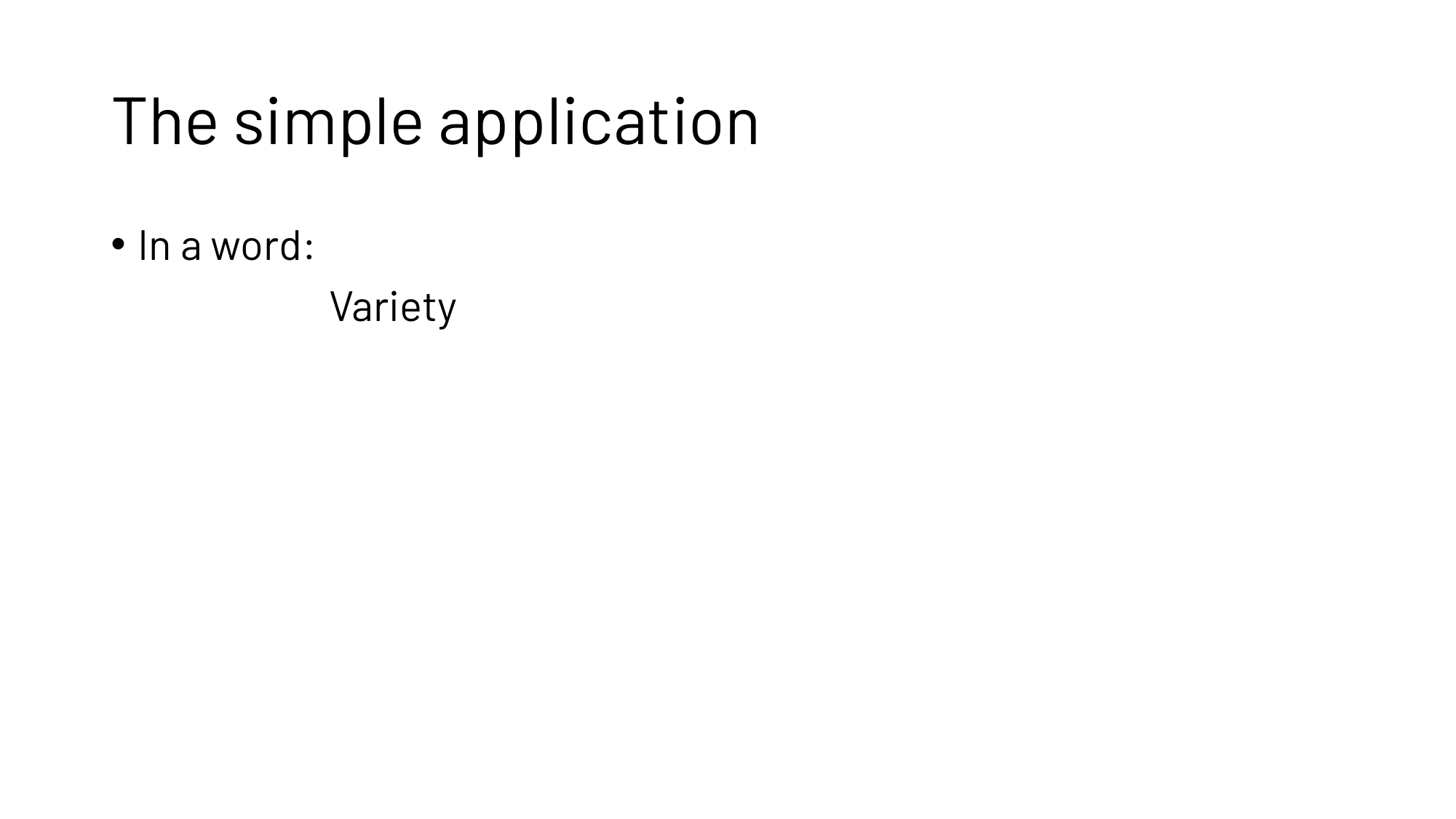

# The simple application
In a word:
		Variety